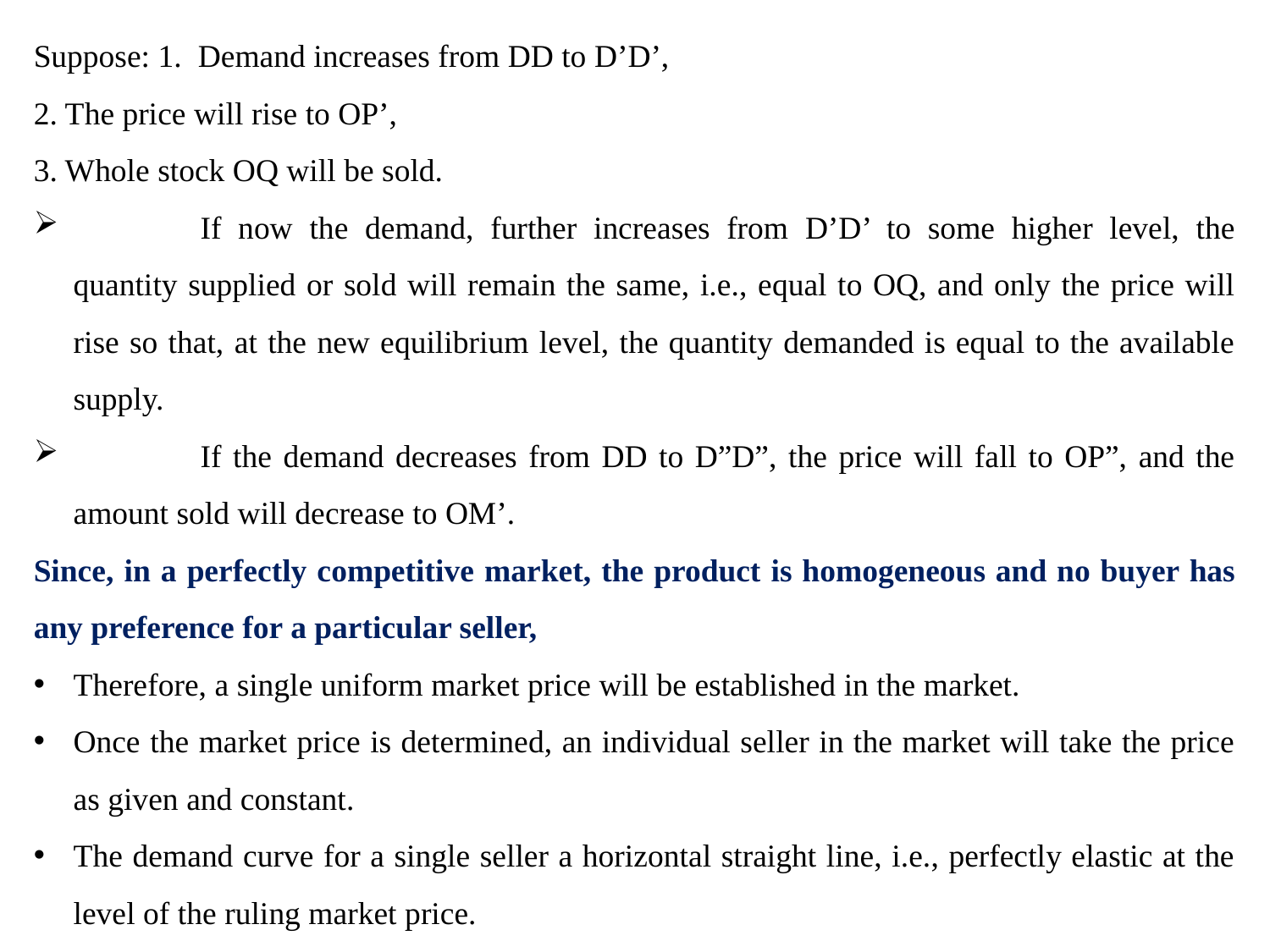

Suppose: 1.  Demand increases from DD to D’D’,
2. The price will rise to OP’,
3. Whole stock OQ will be sold.
	If now the demand, further increases from D’D’ to some higher level, the quantity supplied or sold will remain the same, i.e., equal to OQ, and only the price will rise so that, at the new equilibrium level, the quantity demanded is equal to the available supply.
	If the demand decreases from DD to D”D”, the price will fall to OP”, and the amount sold will decrease to OM’.
Since, in a perfectly competitive market, the product is homogeneous and no buyer has any preference for a particular seller,
Therefore, a single uniform market price will be established in the market.
Once the market price is determined, an individual seller in the market will take the price as given and constant.
The demand curve for a single seller a horizontal straight line, i.e., perfectly elastic at the level of the ruling market price.
costs of production do not enter into the calculation of the sellers, and, therefore, have little influence on the on the market price.